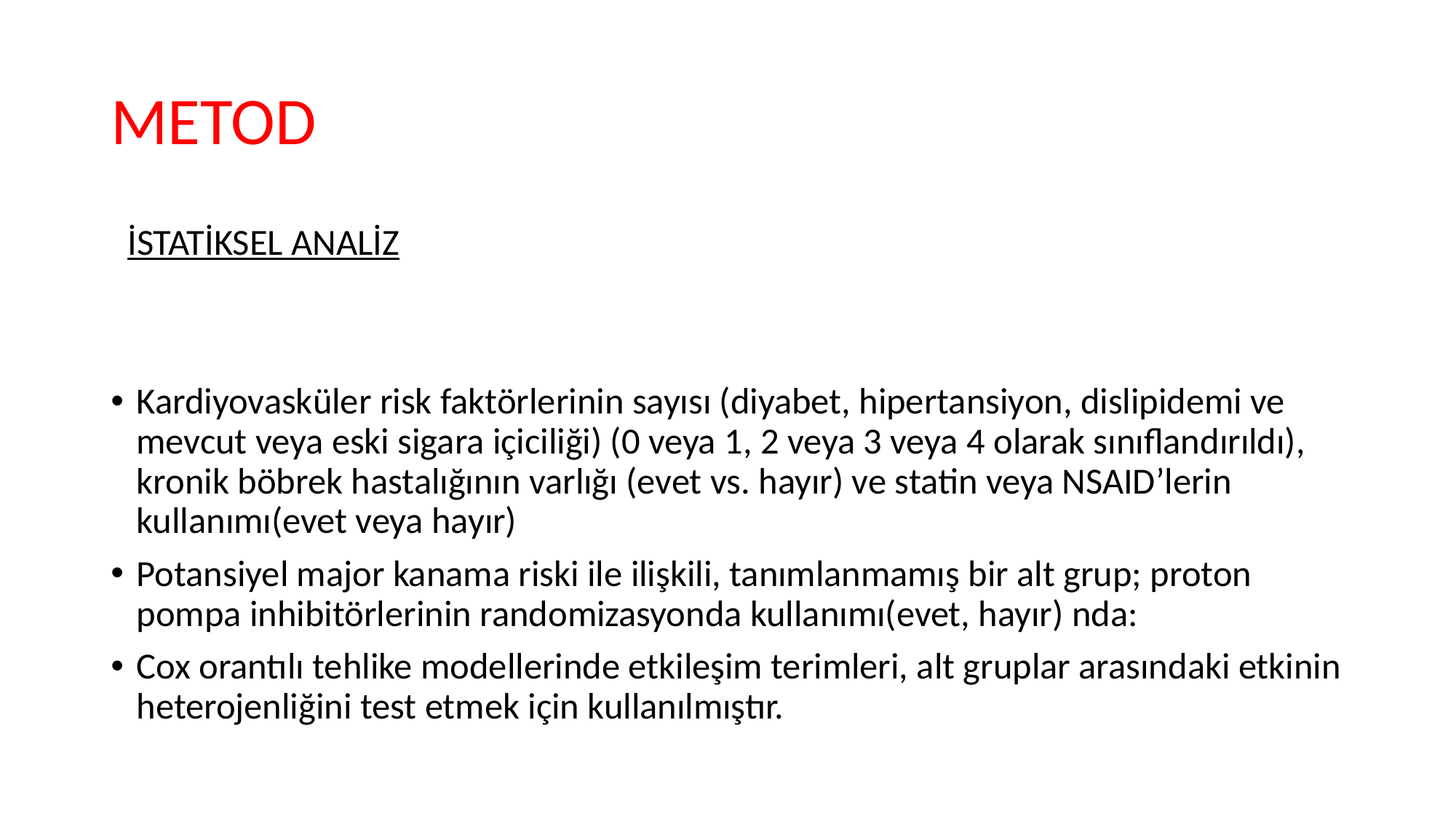

# METOD
  İSTATİKSEL ANALİZ

Kardiyovasküler risk faktörlerinin sayısı (diyabet, hipertansiyon, dislipidemi ve mevcut veya eski sigara içiciliği) (0 veya 1, 2 veya 3 veya 4 olarak sınıflandırıldı), kronik böbrek hastalığının varlığı (evet vs. hayır) ve statin veya NSAID’lerin kullanımı(evet veya hayır)
Potansiyel major kanama riski ile ilişkili, tanımlanmamış bir alt grup; proton pompa inhibitörlerinin randomizasyonda kullanımı(evet, hayır) nda:
Cox orantılı tehlike modellerinde etkileşim terimleri, alt gruplar arasındaki etkinin heterojenliğini test etmek için kullanılmıştır.